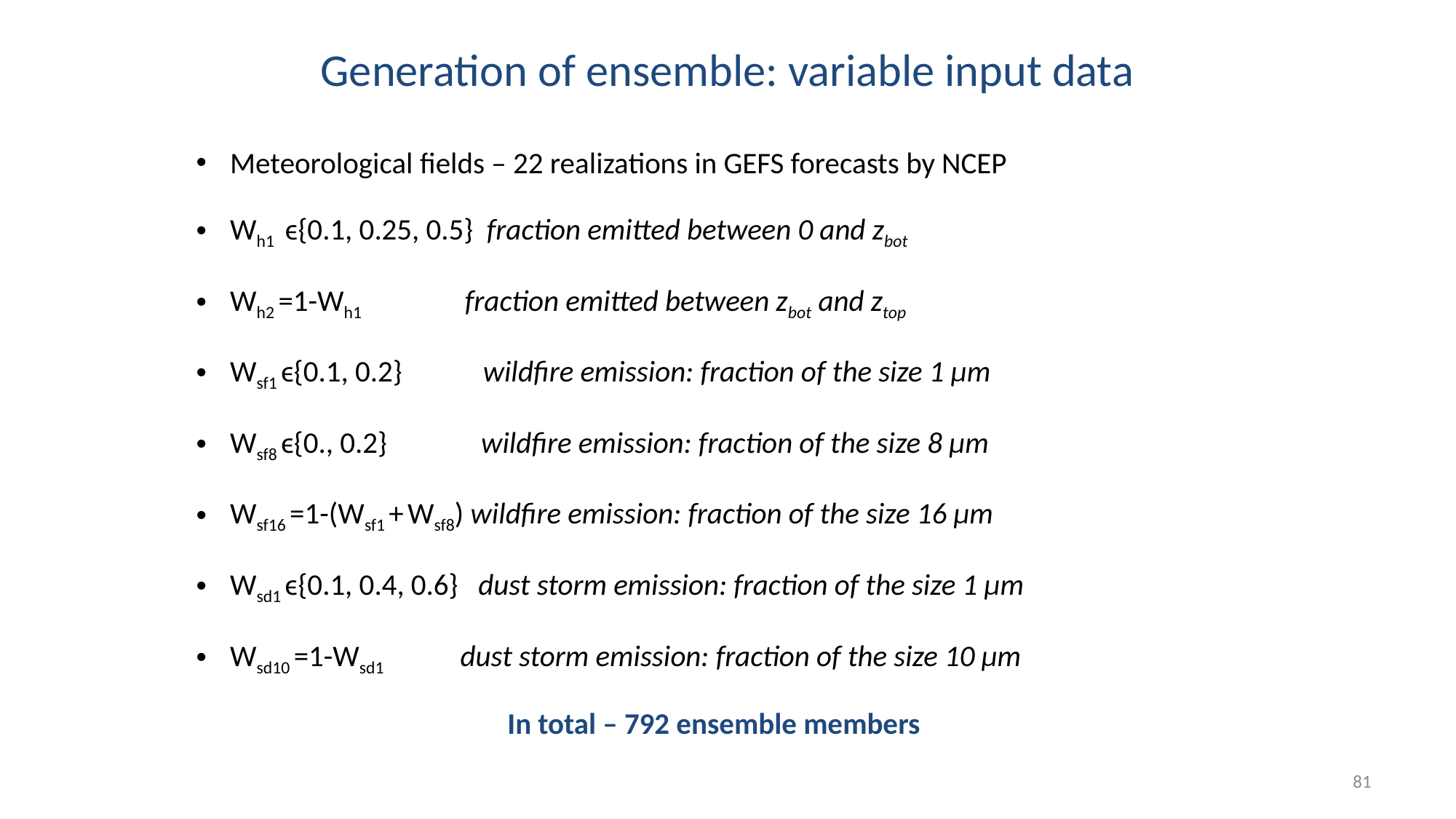

# Generation of ensemble: variable input data
Meteorological fields – 22 realizations in GEFS forecasts by NCEP
Wh1  ϵ{0.1, 0.25, 0.5}  fraction emitted between 0 and zbot
Wh2 =1-Wh1                           fraction emitted between zbot and ztop
Wsf1 ϵ{0.1, 0.2}            wildfire emission: fraction of the size 1 µm
Wsf8 ϵ{0., 0.2}              wildfire emission: fraction of the size 8 µm
Wsf16 =1-(Wsf1 + Wsf8) wildfire emission: fraction of the size 16 µm
Wsd1 ϵ{0.1, 0.4, 0.6}   dust storm emission: fraction of the size 1 µm
Wsd10 =1-Wsd1                    dust storm emission: fraction of the size 10 µm
In total – 792 ensemble members

81